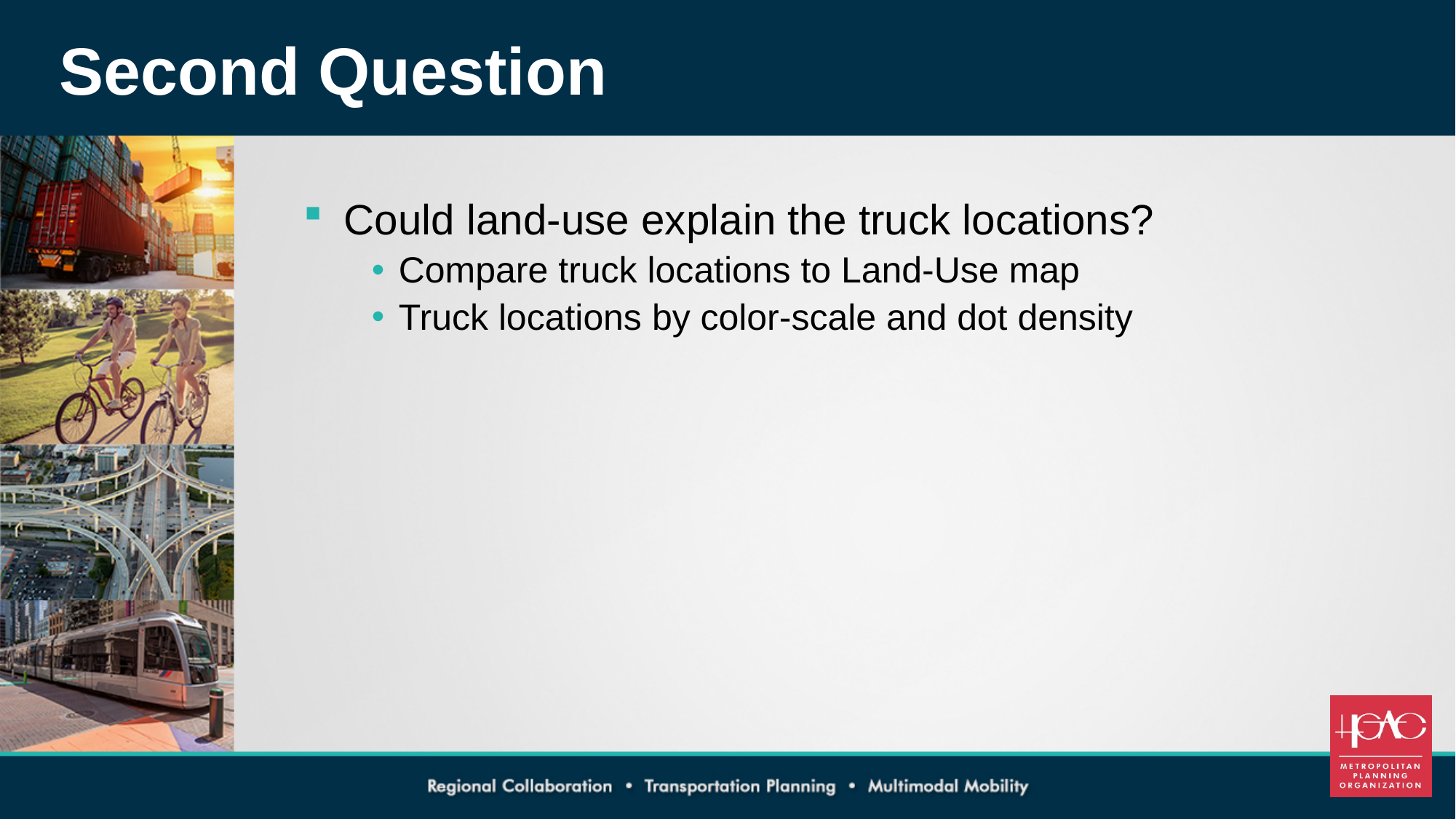

# Second Question
Could land-use explain the truck locations?
Compare truck locations to Land-Use map
Truck locations by color-scale and dot density